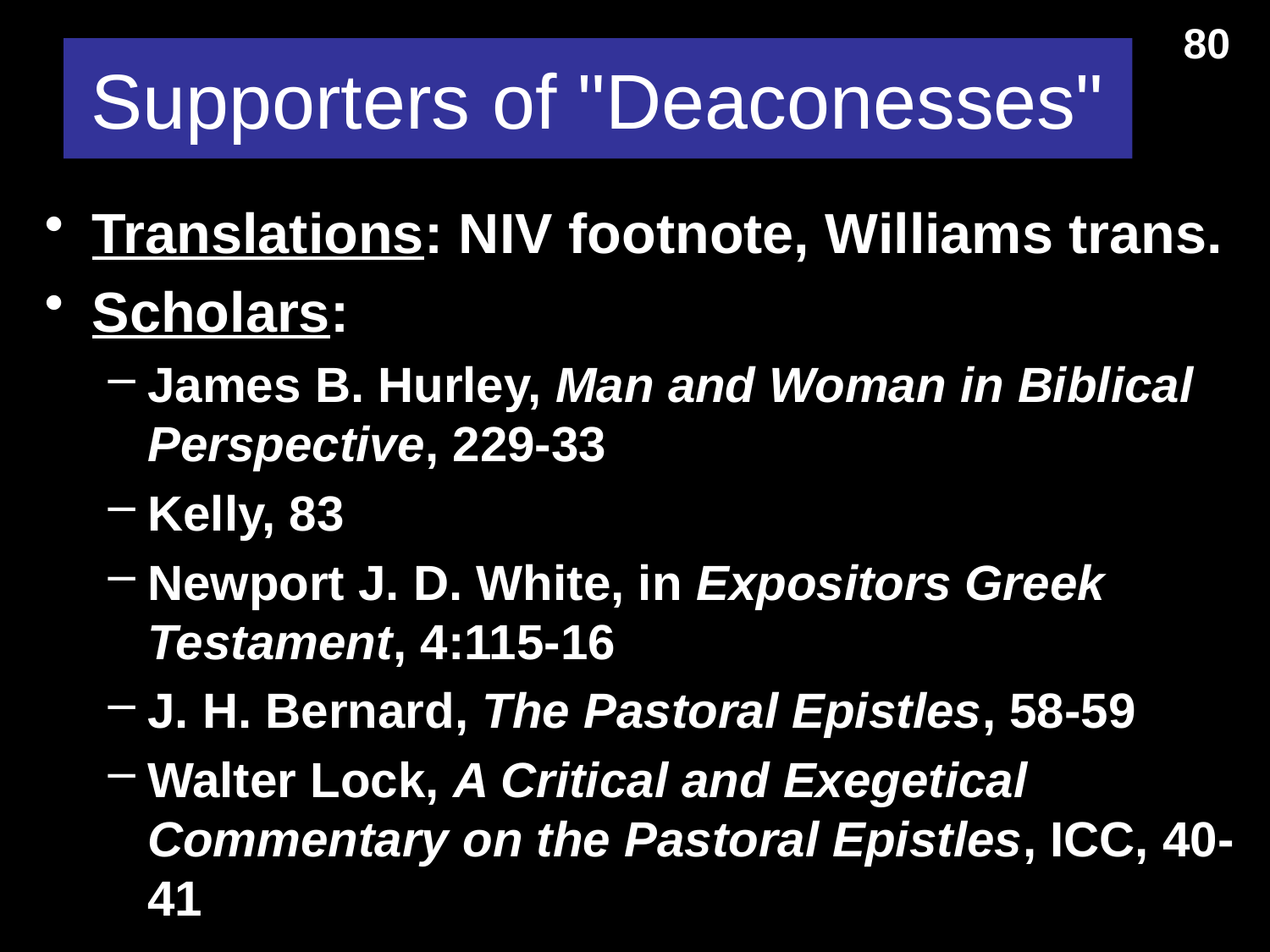

80
# Supporters of "Deaconesses"
Translations: NIV footnote, Williams trans.
Scholars:
James B. Hurley, Man and Woman in Biblical Perspective, 229-33
Kelly, 83
Newport J. D. White, in Expositors Greek Testament, 4:115-16
J. H. Bernard, The Pastoral Epistles, 58-59
Walter Lock, A Critical and Exegetical Commentary on the Pastoral Epistles, ICC, 40-41